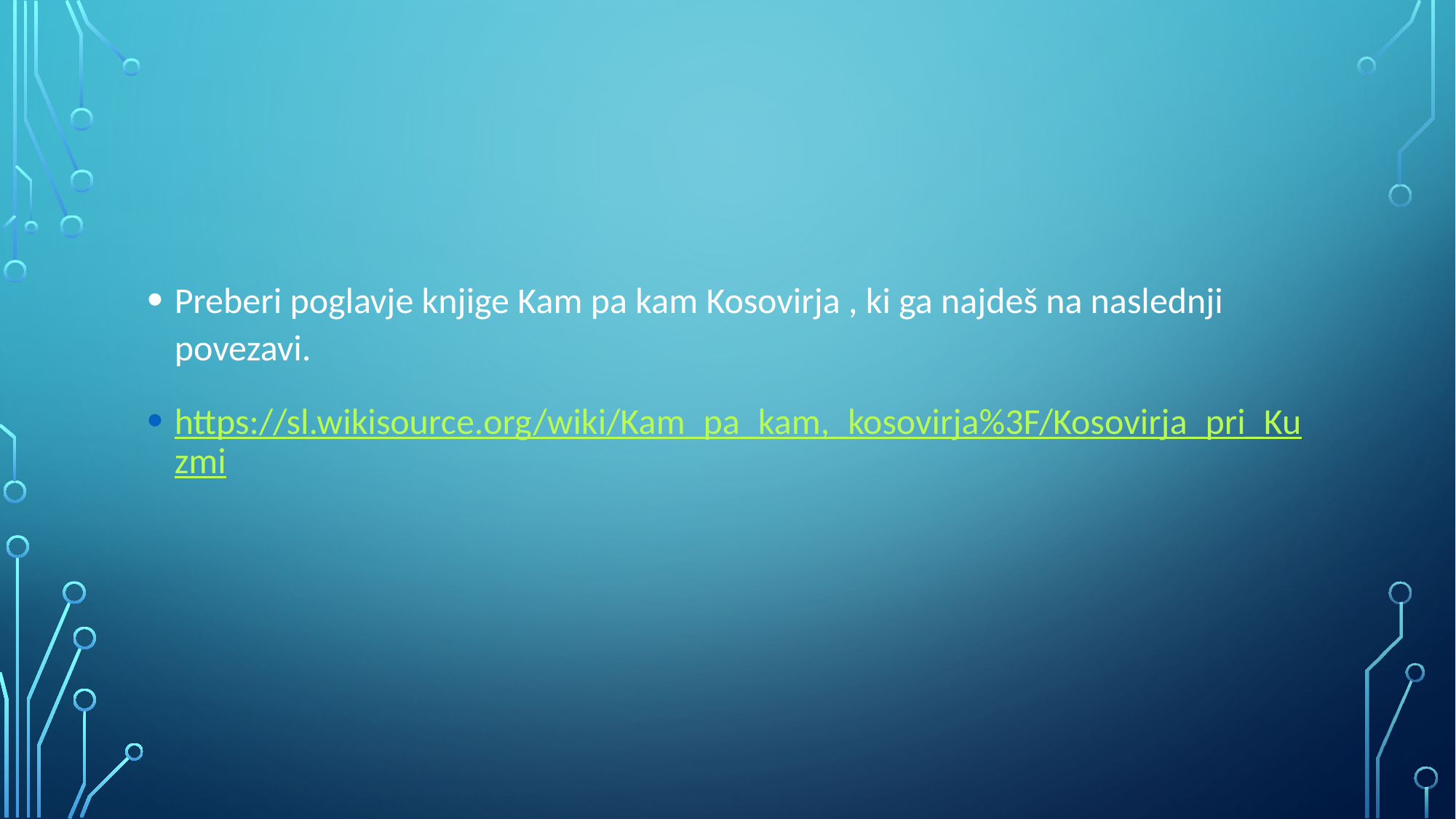

#
Preberi poglavje knjige Kam pa kam Kosovirja , ki ga najdeš na naslednji povezavi.
https://sl.wikisource.org/wiki/Kam_pa_kam,_kosovirja%3F/Kosovirja_pri_Kuzmi